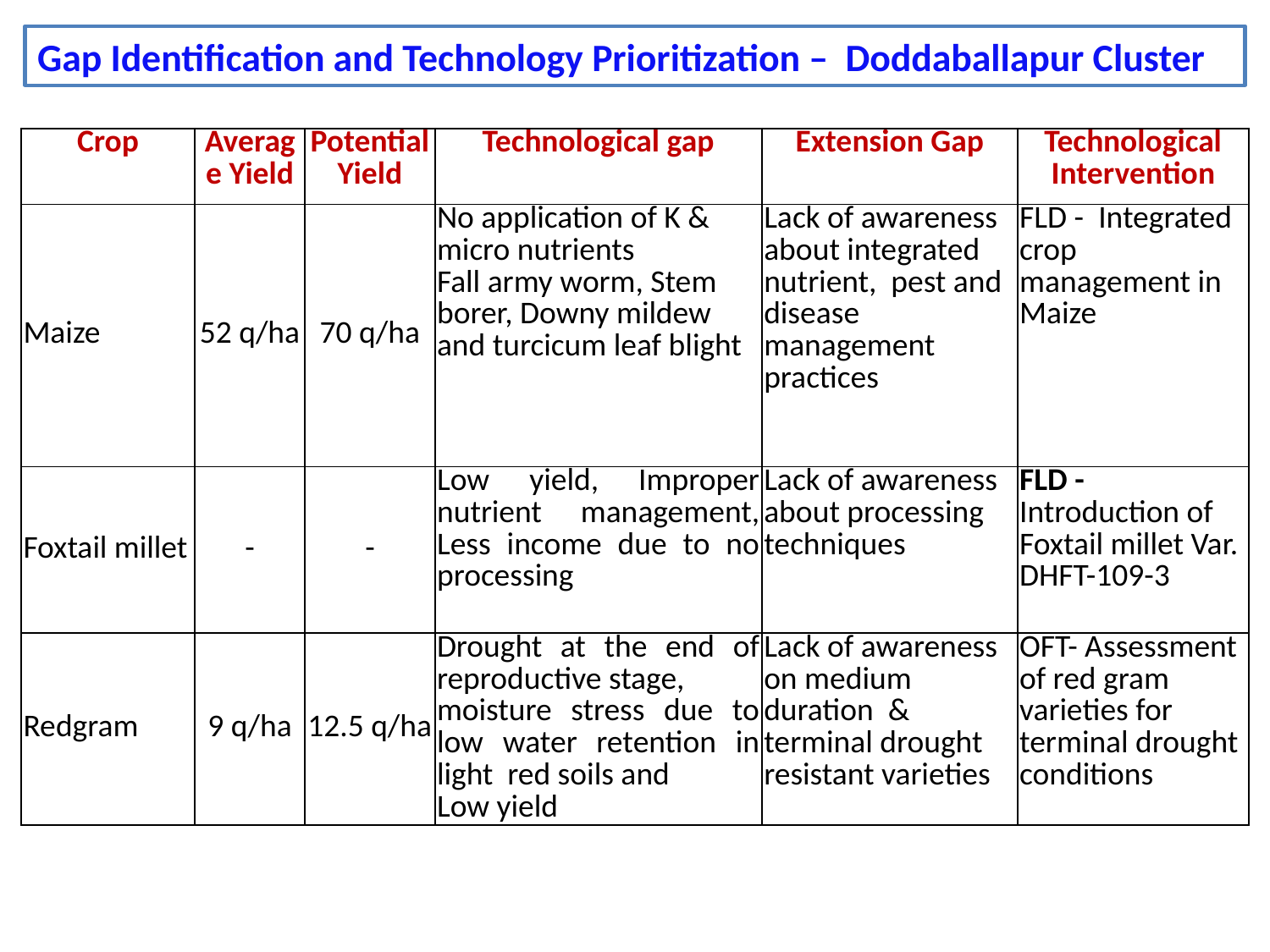

Gap Identification and Technology Prioritization –  Doddaballapur Cluster
| Crop | Average Yield | Potential Yield | Technological gap | Extension Gap | Technological Intervention |
| --- | --- | --- | --- | --- | --- |
| Maize | 52 q/ha | 70 q/ha | No application of K & micro nutrients Fall army worm, Stem borer, Downy mildew and turcicum leaf blight | Lack of awareness about integrated nutrient, pest and disease management practices | FLD - Integrated crop management in Maize |
| Foxtail millet | - | - | Low yield, Improper nutrient management, Less income due to no processing | Lack of awareness about processing techniques | FLD - Introduction of Foxtail millet Var. DHFT-109-3 |
| Redgram | 9 q/ha | 12.5 q/ha | Drought at the end of reproductive stage, moisture stress due to low water retention in light red soils and Low yield | Lack of awareness on medium duration & terminal drought resistant varieties | OFT- Assessment of red gram varieties for terminal drought conditions |